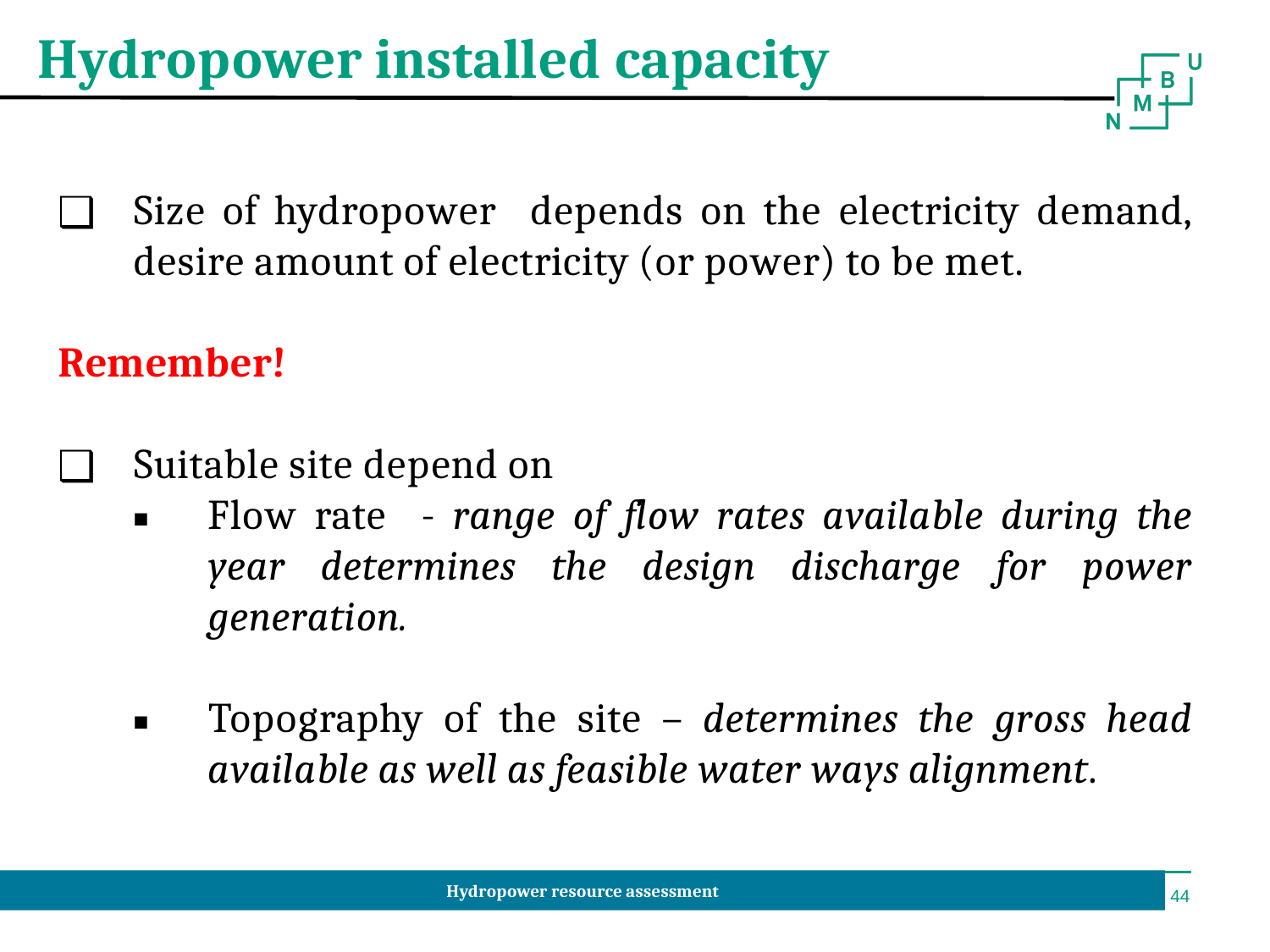

Hydropower installed capacity
Size of hydropower  depends on the electricity demand, desire amount of electricity (or power) to be met.

Remember!

Suitable site depend on
Flow rate  - range of flow rates available during the year determines the design discharge for power generation.

Topography of the site – determines the gross head available as well as feasible water ways alignment.
Hydropower resource assessment
44